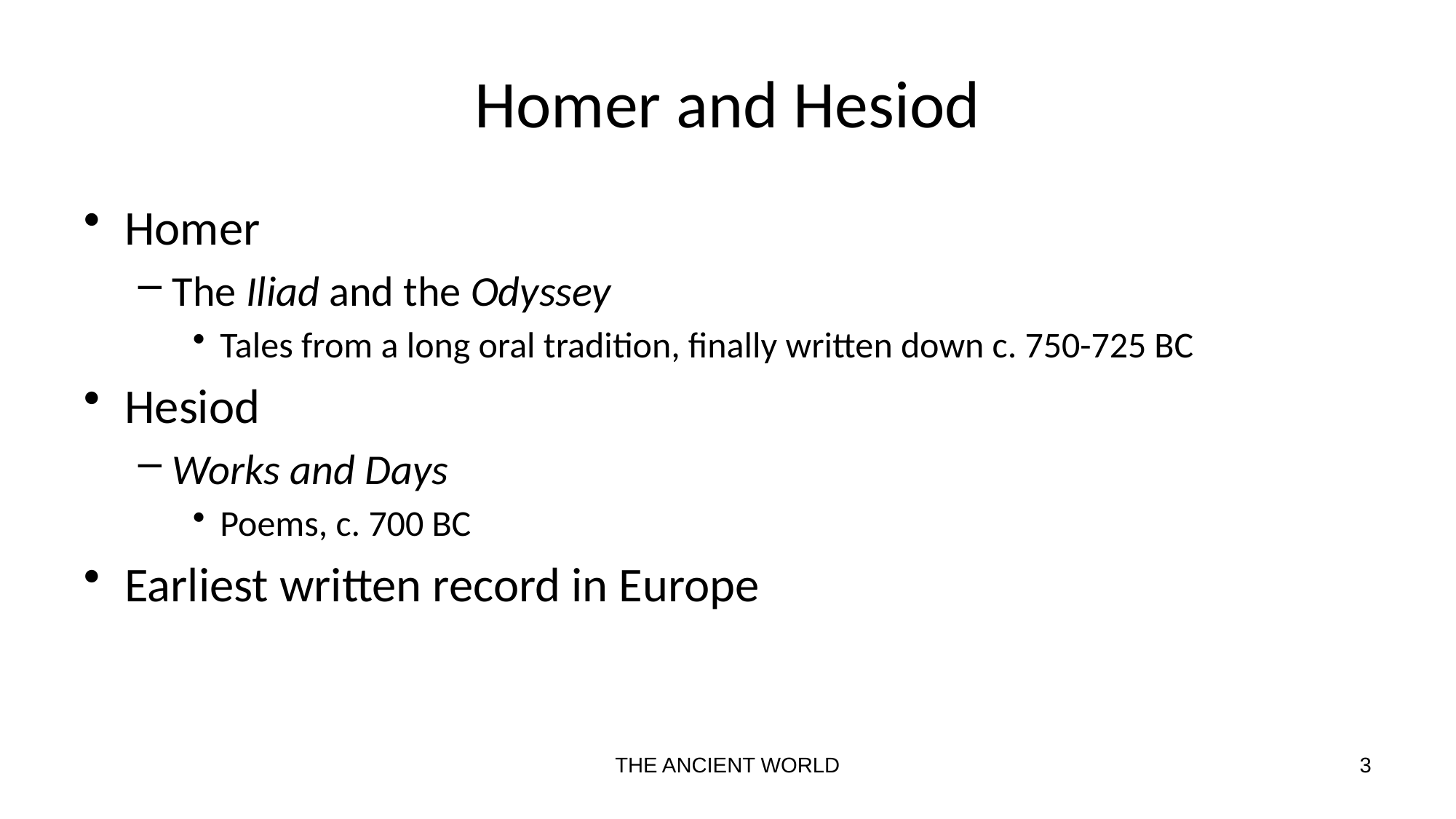

# Homer and Hesiod
Homer
The Iliad and the Odyssey
Tales from a long oral tradition, finally written down c. 750-725 BC
Hesiod
Works and Days
Poems, c. 700 BC
Earliest written record in Europe
THE ANCIENT WORLD
3